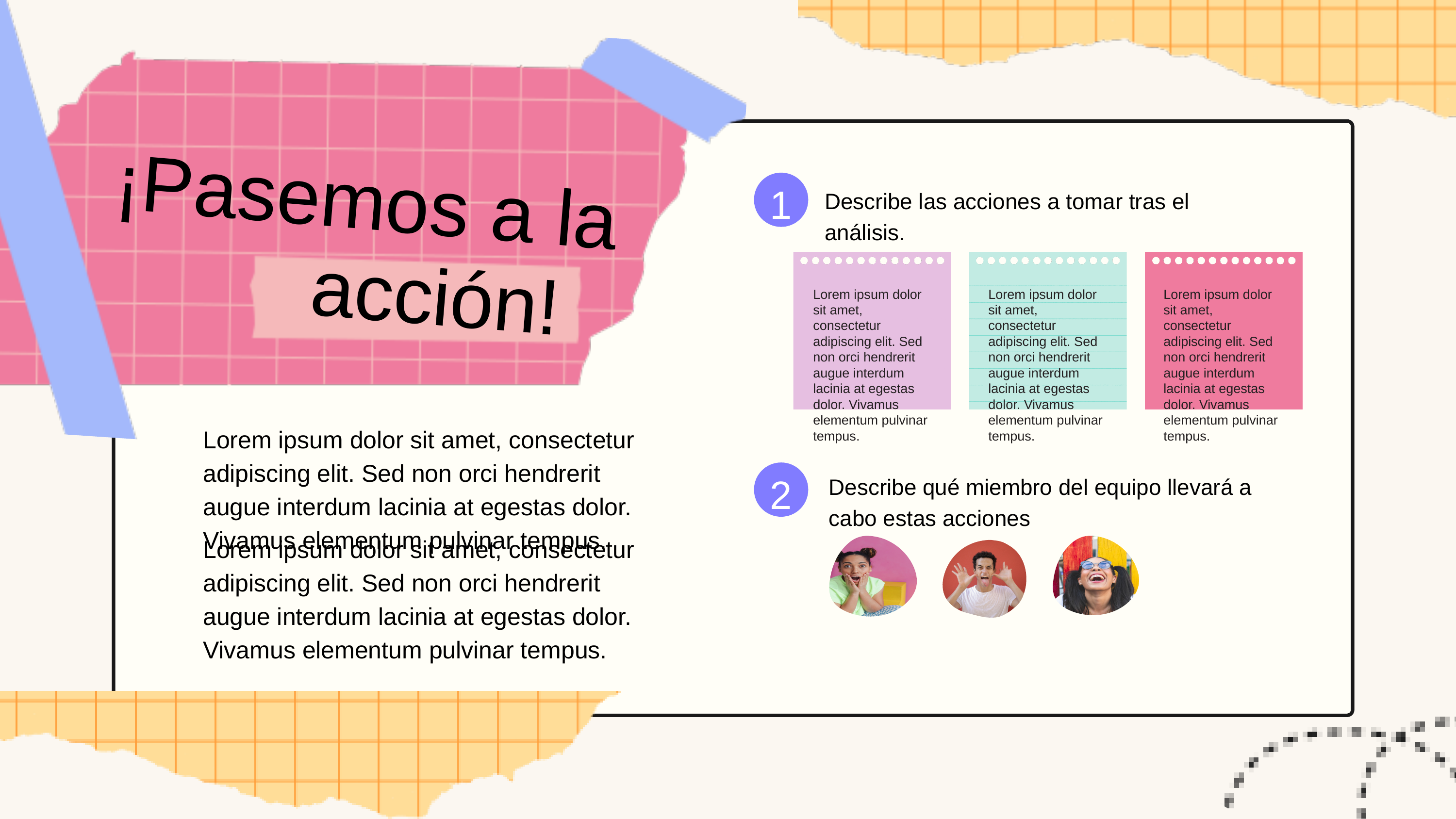

¡Pasemos a la

1
Describe las acciones a tomar tras el análisis.

acción!
Lorem ipsum dolor sit amet, consectetur adipiscing elit. Sed non orci hendrerit augue interdum lacinia at egestas dolor. Vivamus elementum pulvinar tempus.
Lorem ipsum dolor sit amet, consectetur adipiscing elit. Sed non orci hendrerit augue interdum lacinia at egestas dolor. Vivamus elementum pulvinar tempus.
Lorem ipsum dolor sit amet, consectetur adipiscing elit. Sed non orci hendrerit augue interdum lacinia at egestas dolor. Vivamus elementum pulvinar tempus.
Lorem ipsum dolor sit amet, consectetur adipiscing elit. Sed non orci hendrerit augue interdum lacinia at egestas dolor. Vivamus elementum pulvinar tempus.

2
Describe qué miembro del equipo llevará a cabo estas acciones
Lorem ipsum dolor sit amet, consectetur adipiscing elit. Sed non orci hendrerit augue interdum lacinia at egestas dolor. Vivamus elementum pulvinar tempus.